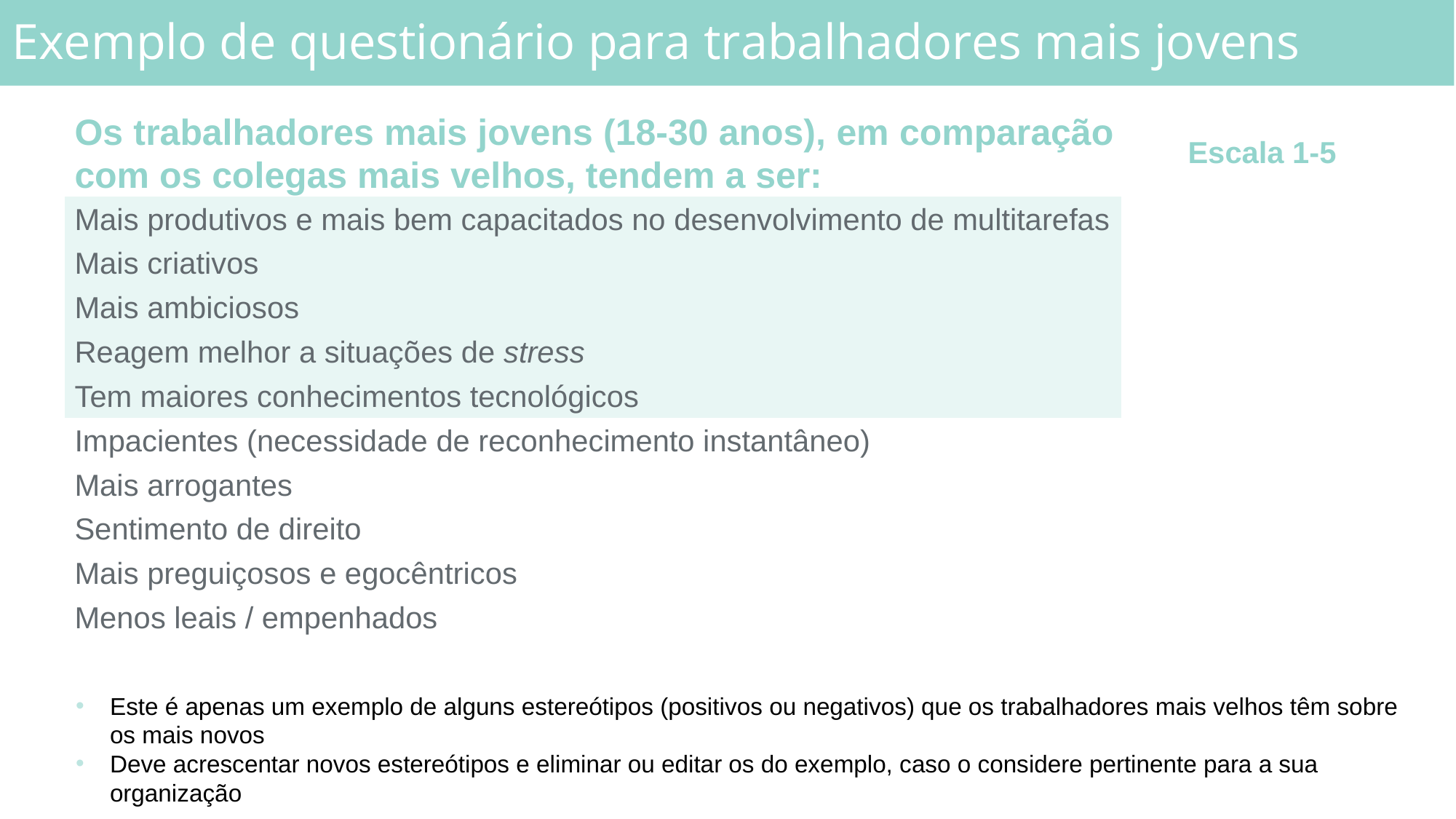

Exemplo de questionário para trabalhadores mais jovens
| Os trabalhadores mais jovens (18-30 anos), em comparação com os colegas mais velhos, tendem a ser: | Escala 1-5 |
| --- | --- |
| Mais produtivos e mais bem capacitados no desenvolvimento de multitarefas |  |
| Mais criativos |  |
| Mais ambiciosos |  |
| Reagem melhor a situações de stress |  |
| Tem maiores conhecimentos tecnológicos |  |
| Impacientes (necessidade de reconhecimento instantâneo) |  |
| Mais arrogantes |  |
| Sentimento de direito |  |
| Mais preguiçosos e egocêntricos |  |
| Menos leais / empenhados |  |

Este é apenas um exemplo de alguns estereótipos (positivos ou negativos) que os trabalhadores mais velhos têm sobre os mais novos
Deve acrescentar novos estereótipos e eliminar ou editar os do exemplo, caso o considere pertinente para a sua organização